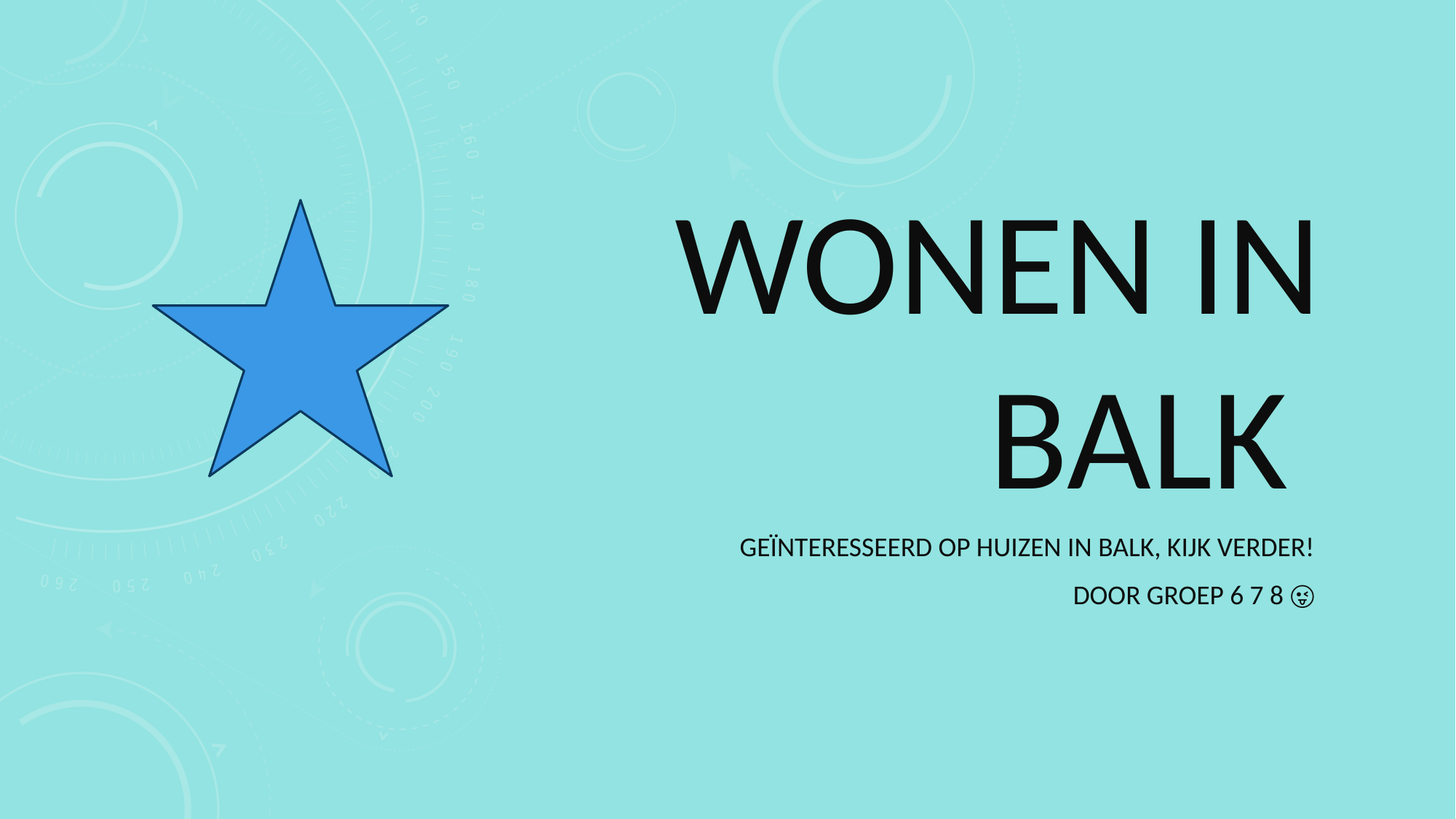

# Wonen in balk
Geïnteresseerd op huizen in balk, kijk verder!
Door groep 6 7 8 😜